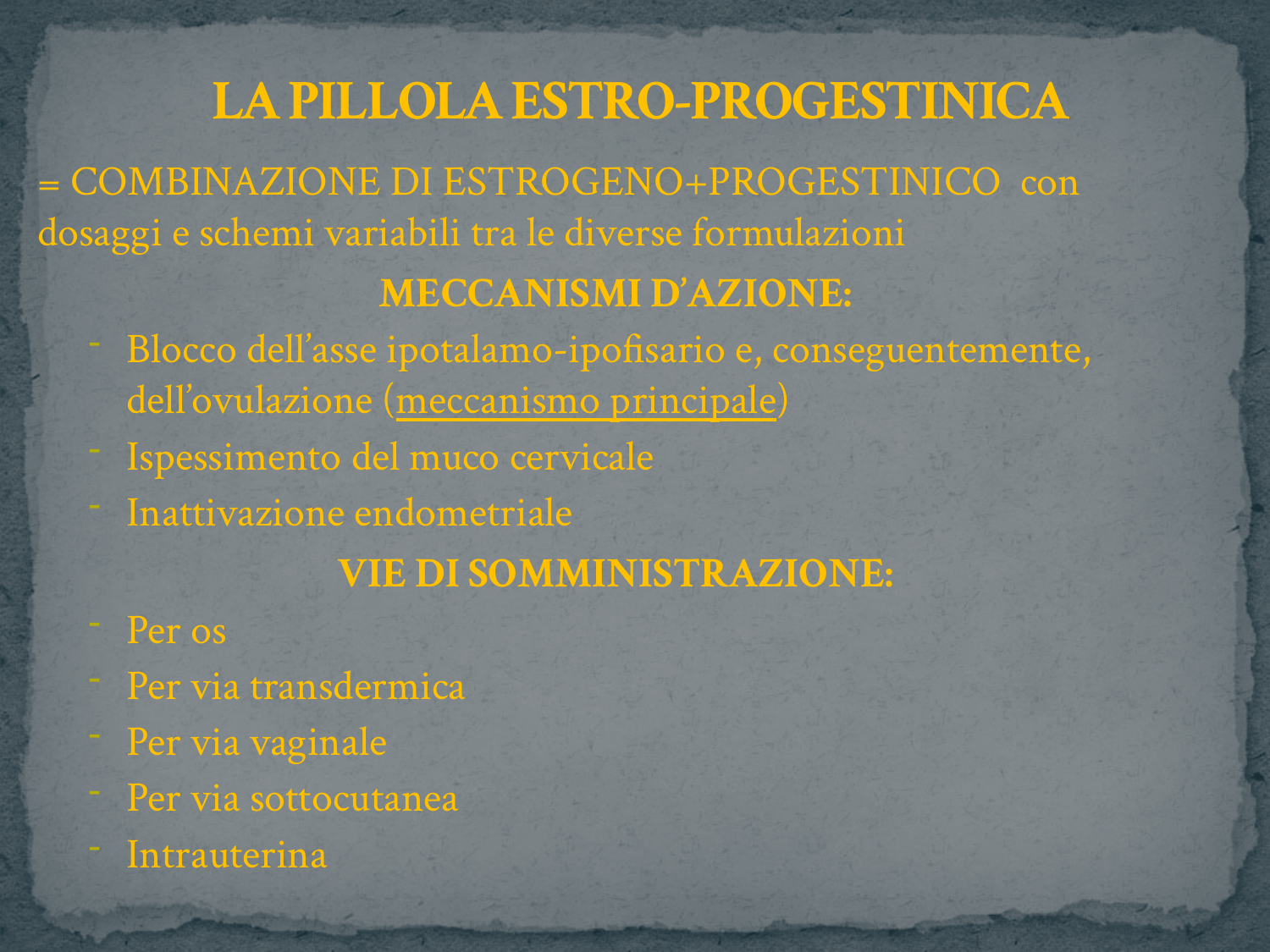

# LA PILLOLA ESTRO-PROGESTINICA
= COMBINAZIONE DI ESTROGENO+PROGESTINICO  con dosaggi e schemi variabili tra le diverse formulazioni
MECCANISMI D’AZIONE:
Blocco dell’asse ipotalamo-ipofisario e, conseguentemente, dell’ovulazione (meccanismo principale)
Ispessimento del muco cervicale
Inattivazione endometriale
VIE DI SOMMINISTRAZIONE:
Per os
Per via transdermica
Per via vaginale
Per via sottocutanea
Intrauterina